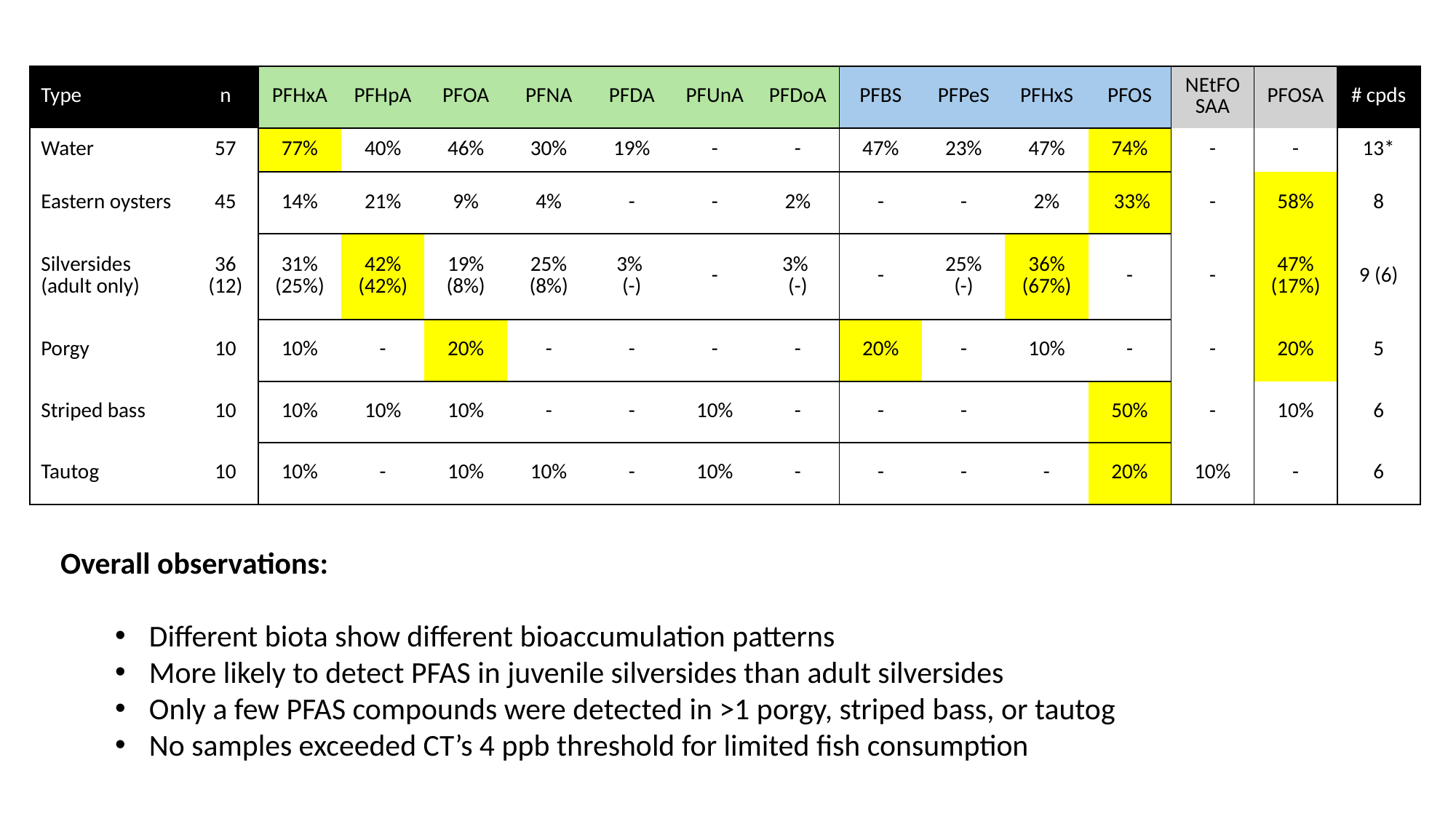

Overall observations:

Different biota show different bioaccumulation patterns
More likely to detect PFAS in juvenile silversides than adult silversides
Only a few PFAS compounds were detected in >1 porgy, striped bass, or tautog
No samples exceeded CT’s 4 ppb threshold for limited fish consumption
| Type | n | PFHxA | PFHpA | PFOA | PFNA | PFDA | PFUnA | PFDoA | PFBS | PFPeS | PFHxS | PFOS | NEtFOSAA | PFOSA | # cpds |
| --- | --- | --- | --- | --- | --- | --- | --- | --- | --- | --- | --- | --- | --- | --- | --- |
| Water | 57 | 77% | 40% | 46% | 30% | 19% | - | - | 47% | 23% | 47% | 74% | - | - | 13\* |
| Eastern oysters | 45 | 14% | 21% | 9% | 4% | - | - | 2% | - | - | 2% | 33% | - | 58% | 8 |
| Silversides (adult only) | 36 (12) | 31% (25%) | 42% (42%) | 19% (8%) | 25% (8%) | 3% (-) | - | 3% (-) | - | 25% (-) | 36% (67%) | - | - | 47% (17%) | 9 (6) |
| Porgy | 10 | 10% | - | 20% | - | - | - | - | 20% | - | 10% | - | - | 20% | 5 |
| Striped bass | 10 | 10% | 10% | 10% | - | - | 10% | - | - | - |  | 50% | - | 10% | 6 |
| Tautog | 10 | 10% | - | 10% | 10% | - | 10% | - | - | - | - | 20% | 10% | - | 6 |